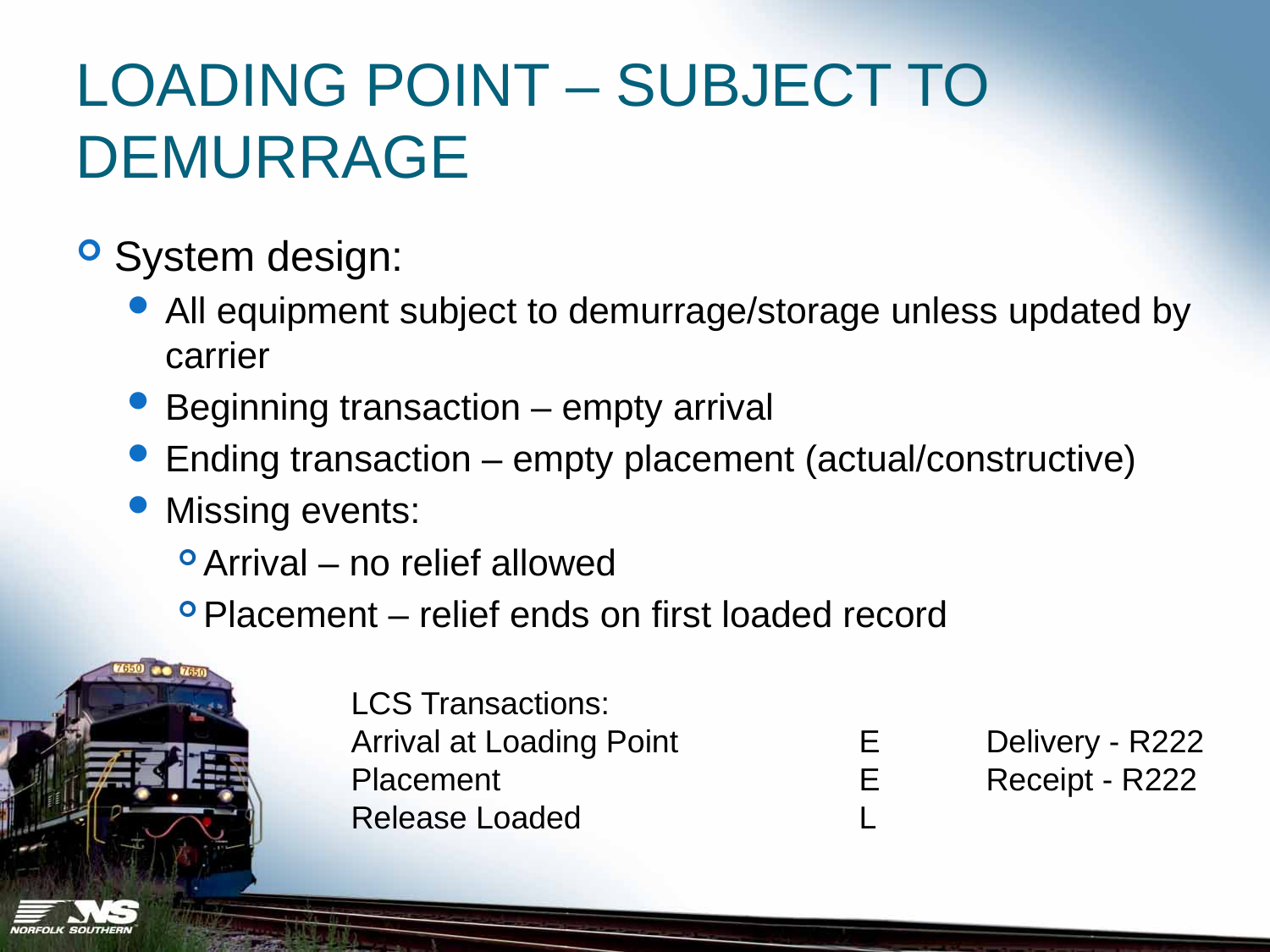

# Loading Point – Subject to Demurrage
System design:
All equipment subject to demurrage/storage unless updated by carrier
Beginning transaction – empty arrival
Ending transaction – empty placement (actual/constructive)
Missing events:
Arrival – no relief allowed
Placement – relief ends on first loaded record

LCS Transactions:
Arrival at Loading Point 		E	Delivery - R222
Placement			E	Receipt - R222
Release Loaded			L